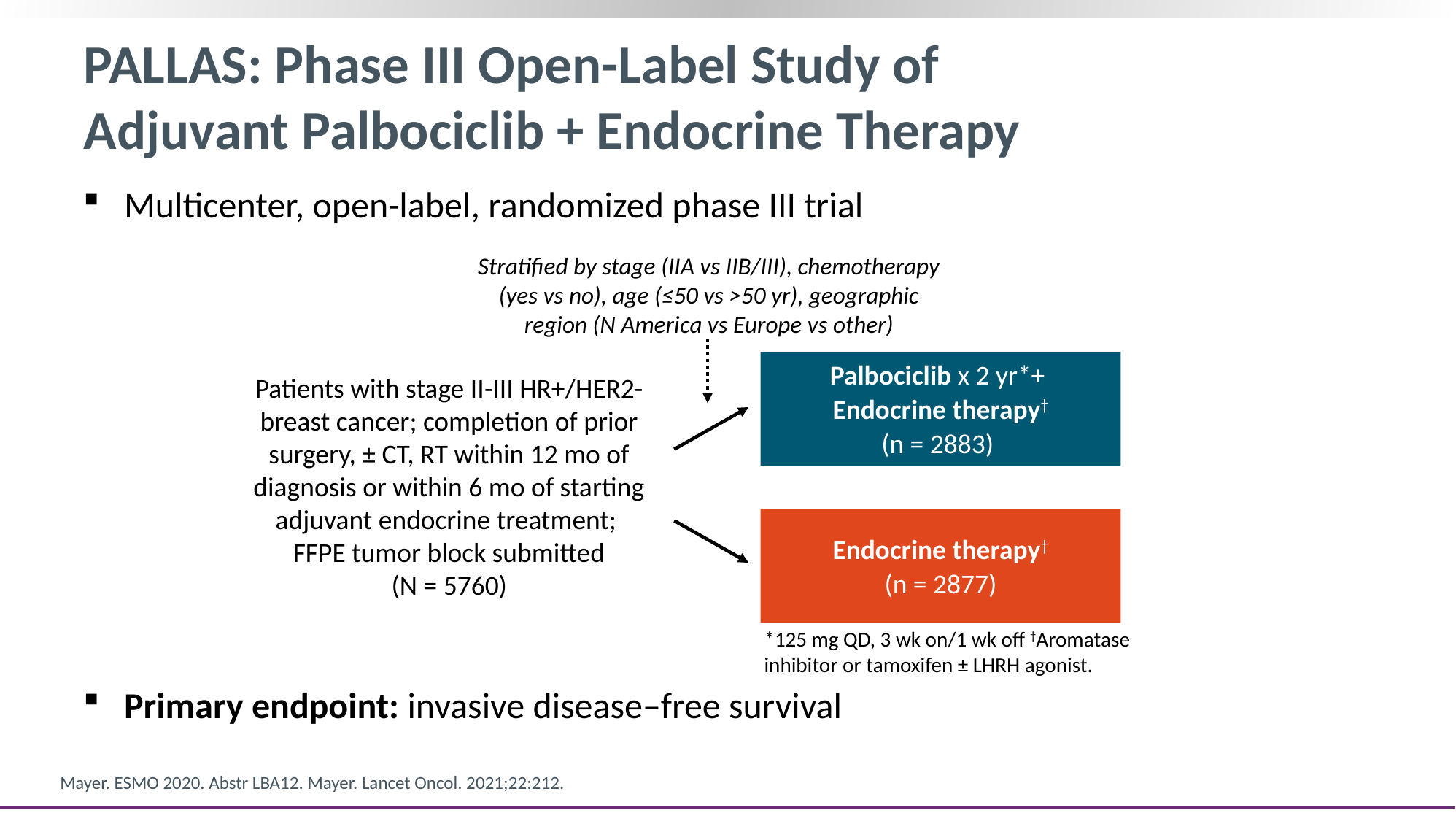

# PALLAS: Phase III Open-Label Study of Adjuvant Palbociclib + Endocrine Therapy
Multicenter, open-label, randomized phase III trial
Stratified by stage (IIA vs IIB/III), chemotherapy (yes vs no), age (≤50 vs >50 yr), geographic region (N America vs Europe vs other)
Palbociclib x 2 yr*+
Endocrine therapy†
(n = 2883)
Patients with stage II-III HR+/HER2- breast cancer; completion of prior surgery, ± CT, RT within 12 mo of diagnosis or within 6 mo of starting adjuvant endocrine treatment;
FFPE tumor block submitted
(N = 5760)

Endocrine therapy†
(n = 2877)

*125 mg QD, 3 wk on/1 wk off †Aromatase inhibitor or tamoxifen ± LHRH agonist.
Primary endpoint: invasive disease–free survival
Mayer. ESMO 2020. Abstr LBA12. Mayer. Lancet Oncol. 2021;22:212.